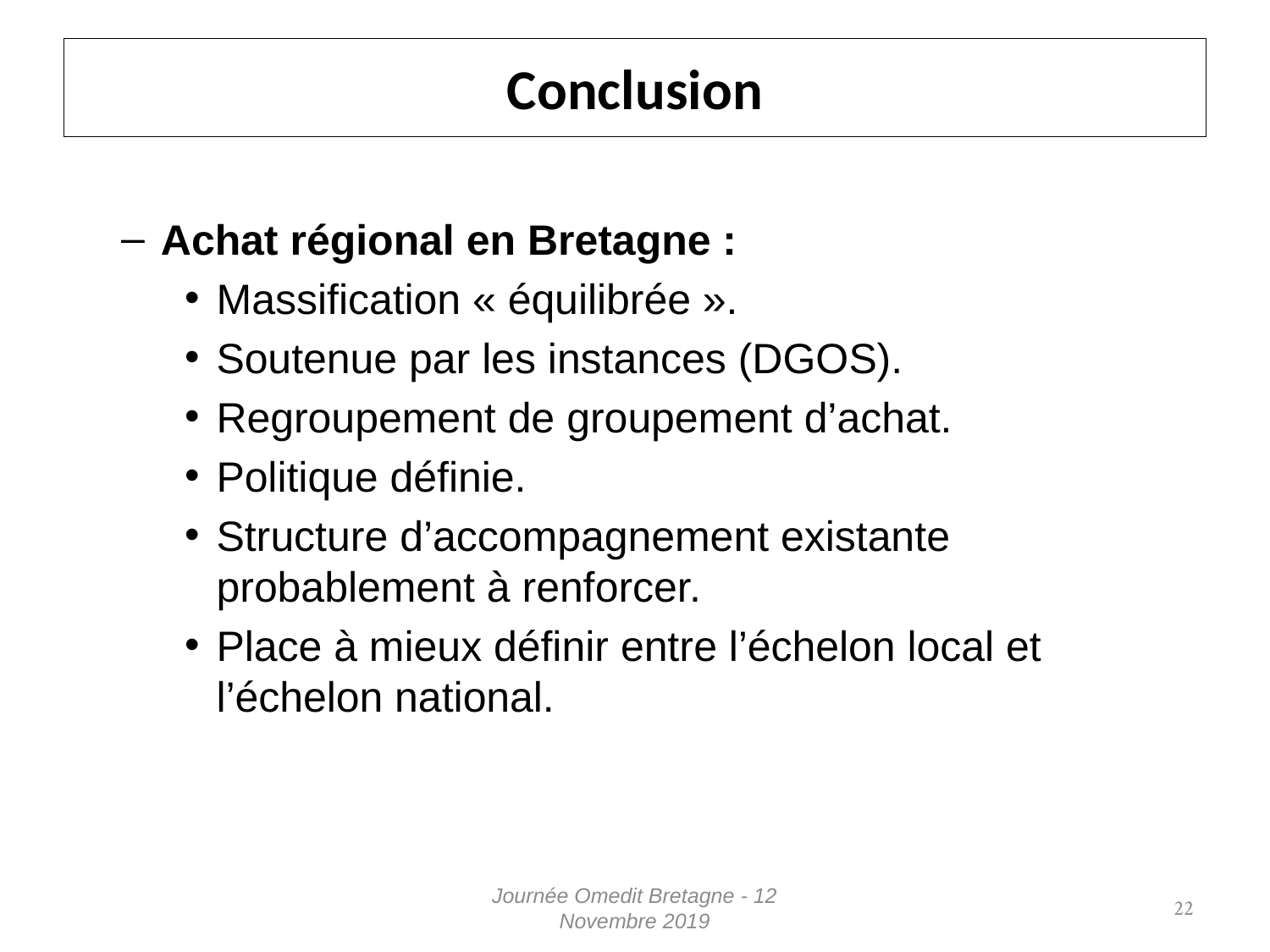

# Conclusion
Achat régional en Bretagne :
Massification « équilibrée ».
Soutenue par les instances (DGOS).
Regroupement de groupement d’achat.
Politique définie.
Structure d’accompagnement existante probablement à renforcer.
Place à mieux définir entre l’échelon local et l’échelon national.

Journée Omedit Bretagne - 12 Novembre 2019
22